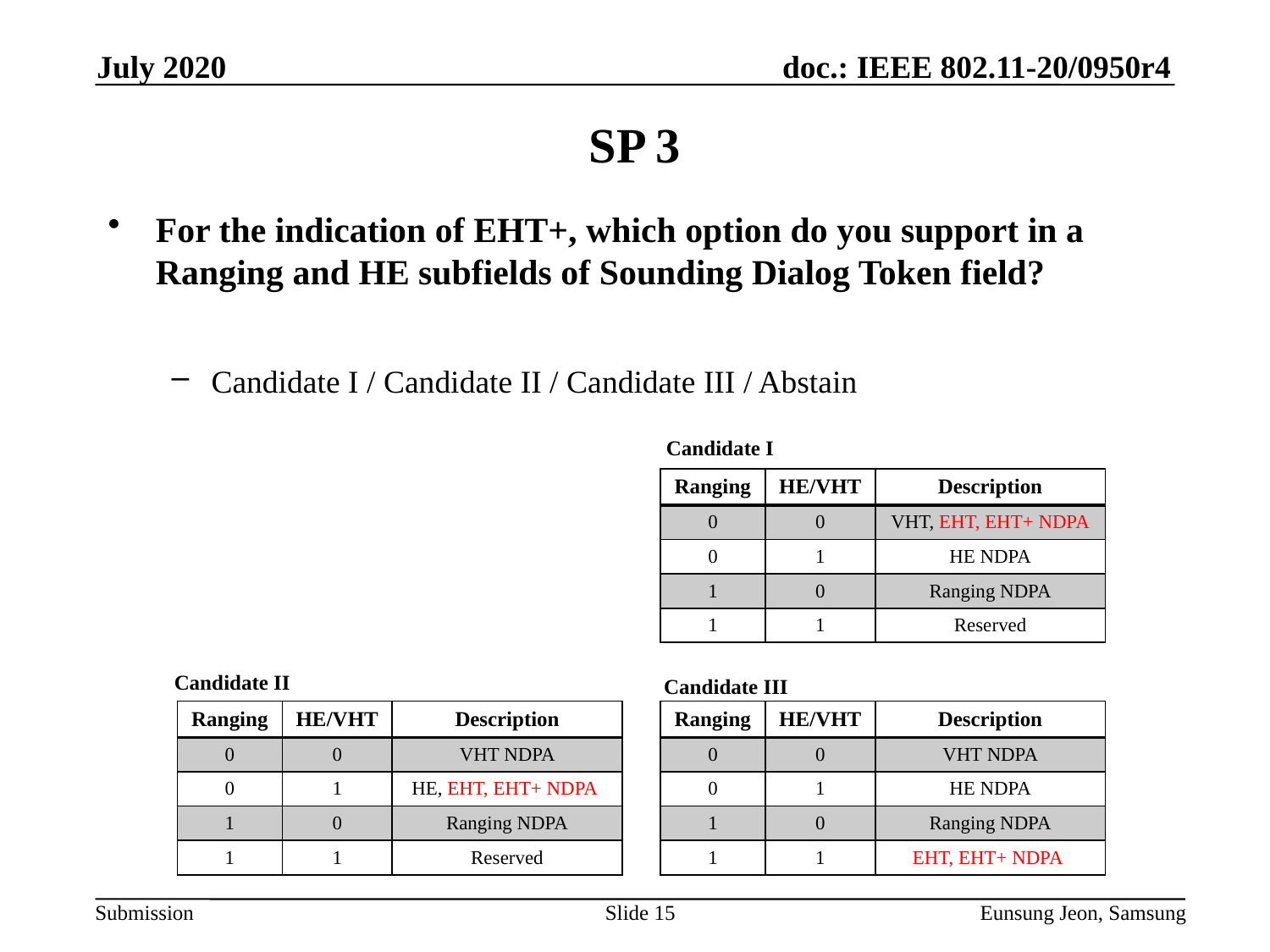

July 2020
# SP 3
For the indication of EHT+, which option do you support in a Ranging and HE subfields of Sounding Dialog Token field?

Candidate I / Candidate II / Candidate III / Abstain

Candidate I
| Ranging | HE/VHT | Description |
| --- | --- | --- |
| 0 | 0 | VHT, EHT, EHT+ NDPA |
| 0 | 1 | HE NDPA |
| 1 | 0 | Ranging NDPA |
| 1 | 1 | Reserved |
Candidate II
Candidate III
| Ranging | HE/VHT | Description |
| --- | --- | --- |
| 0 | 0 | VHT NDPA |
| 0 | 1 | HE, EHT, EHT+ NDPA |
| 1 | 0 | Ranging NDPA |
| 1 | 1 | Reserved |
| Ranging | HE/VHT | Description |
| --- | --- | --- |
| 0 | 0 | VHT NDPA |
| 0 | 1 | HE NDPA |
| 1 | 0 | Ranging NDPA |
| 1 | 1 | EHT, EHT+ NDPA |
Slide 15
Eunsung Jeon, Samsung